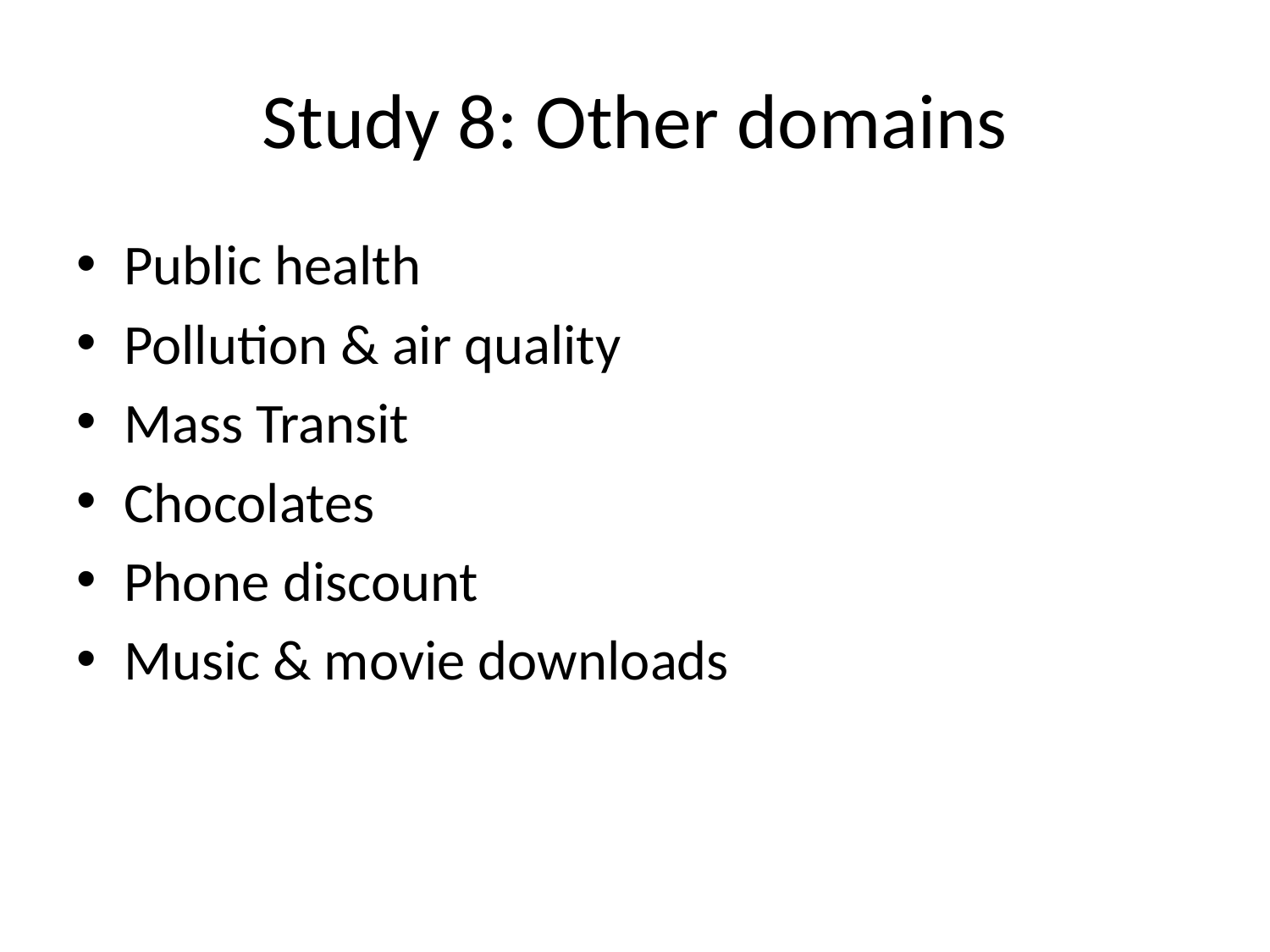

# Study 8: Other domains
Public health
Pollution & air quality
Mass Transit
Chocolates
Phone discount
Music & movie downloads